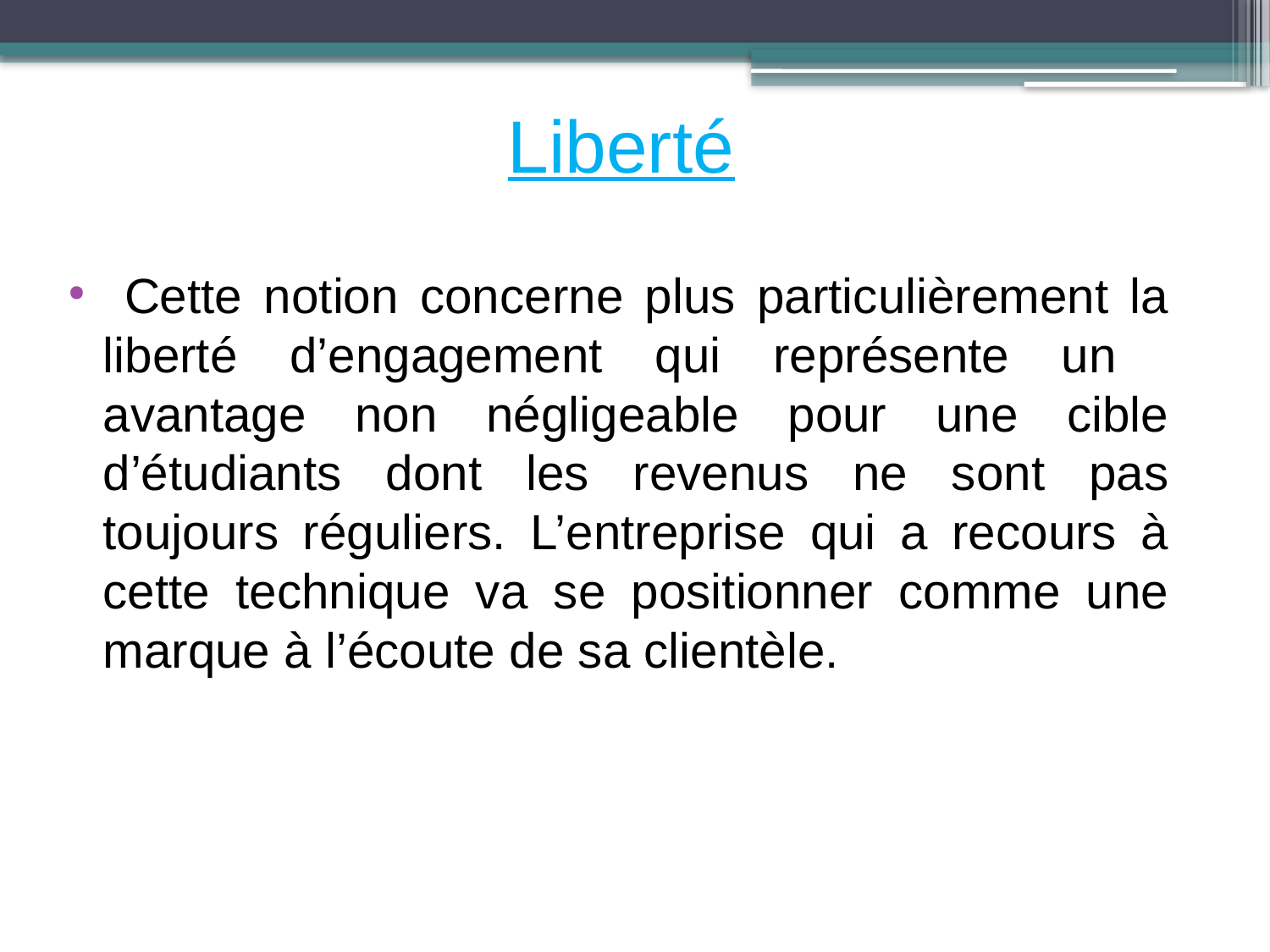

# Liberté
 Cette notion concerne plus particulièrement la liberté d’engagement qui représente un  avantage non négligeable pour une cible d’étudiants dont les revenus ne sont pas toujours réguliers. L’entreprise qui a recours à cette technique va se positionner comme une marque à l’écoute de sa clientèle.